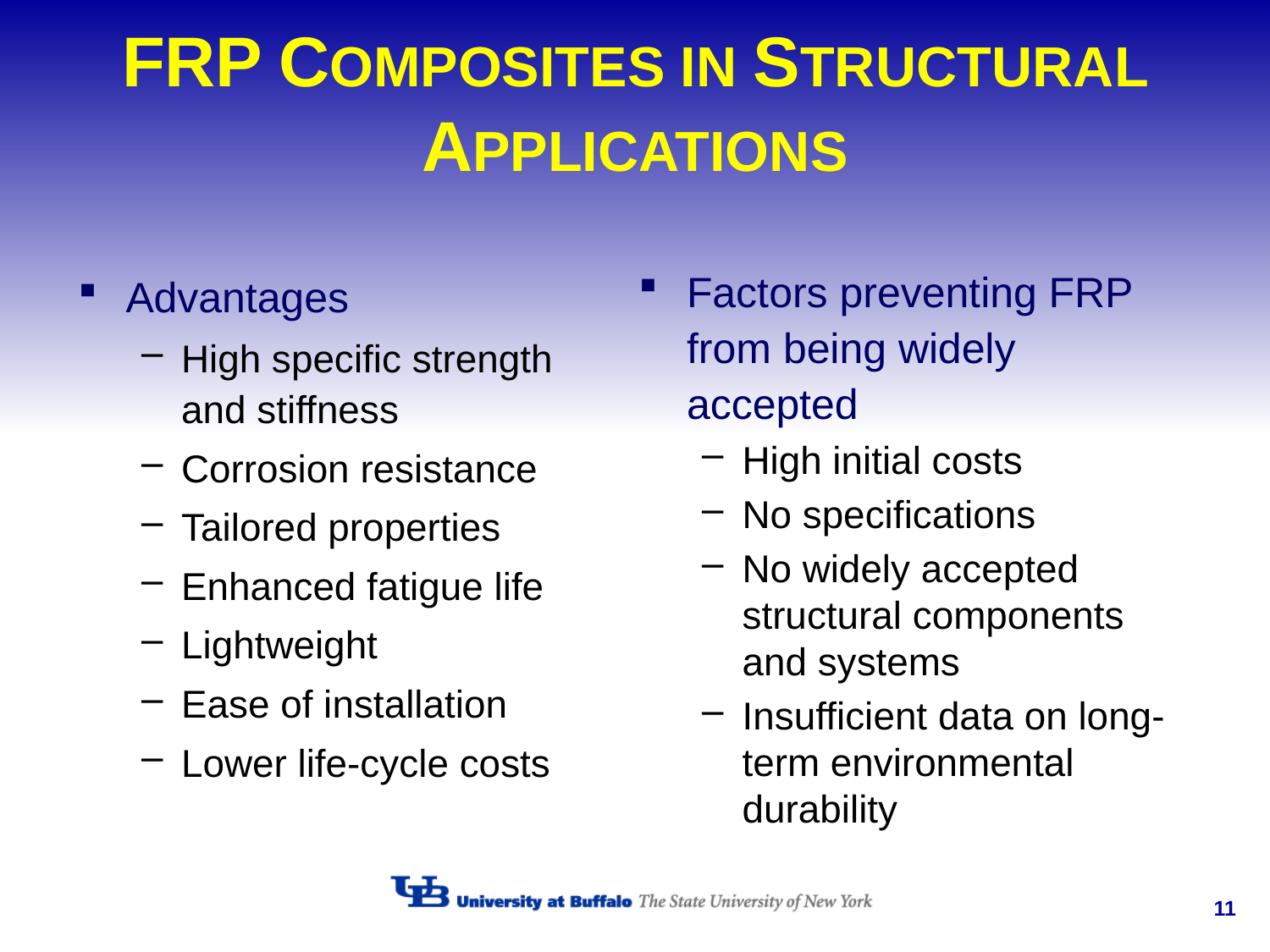

# FRP COMPOSITES IN STRUCTURAL APPLICATIONS
Advantages
High specific strength and stiffness
Corrosion resistance
Tailored properties
Enhanced fatigue life
Lightweight
Ease of installation
Lower life-cycle costs
Factors preventing FRP from being widely accepted
High initial costs
No specifications
No widely accepted structural components and systems
Insufficient data on long-term environmental durability
11